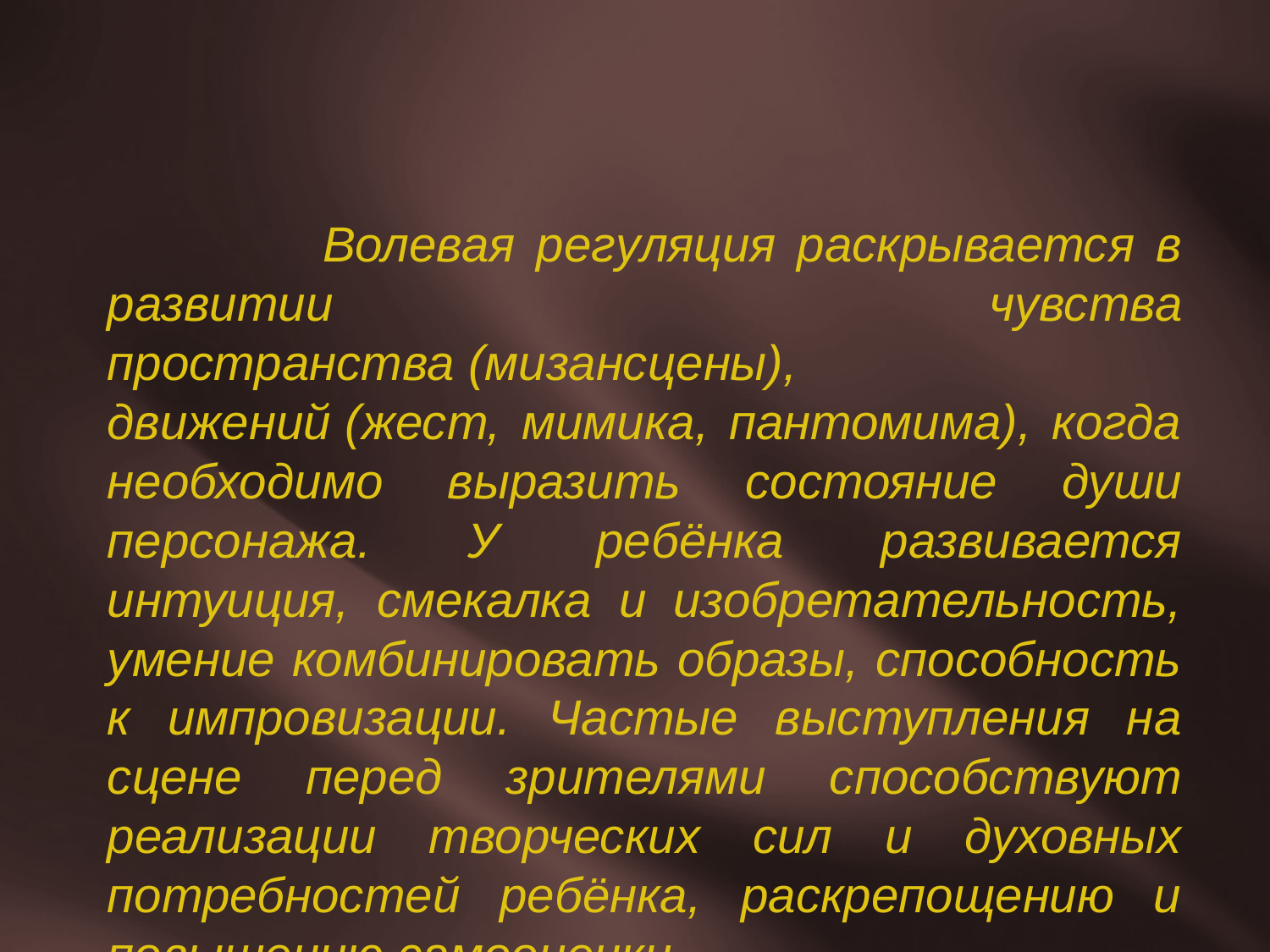

Волевая регуляция раскрывается в развитии чувства пространства (мизансцены), движений (жест, мимика, пантомима), когда необходимо выразить состояние души персонажа. У ребёнка развивается интуиция, смекалка и изобретательность, умение комбинировать образы, способность к импровизации. Частые выступления на сцене перед зрителями способствуют реализации творческих сил и духовных потребностей ребёнка, раскрепощению и повышению самооценки.